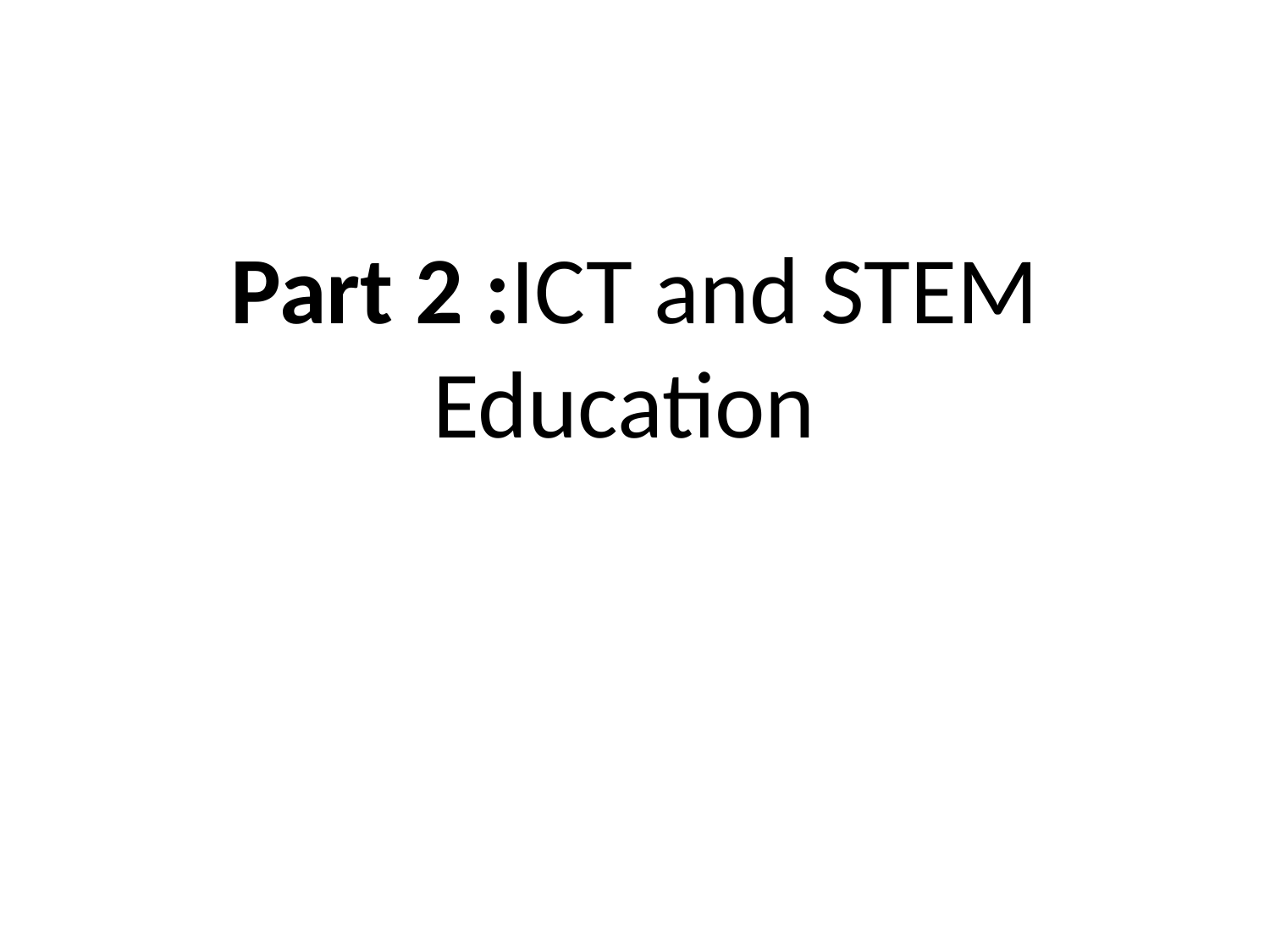

#
Part 2 :ICT and STEM Education